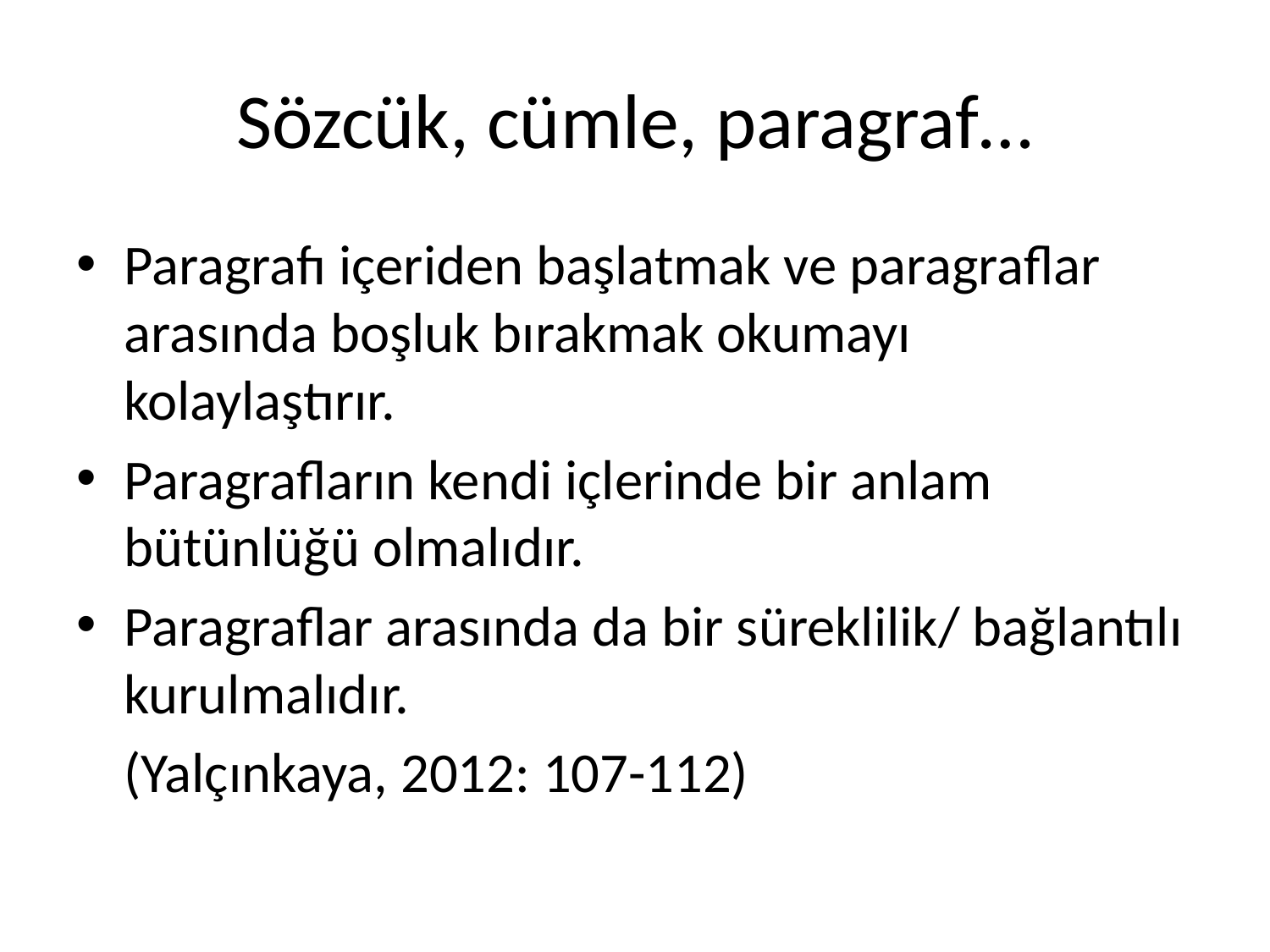

# Sözcük, cümle, paragraf…
Paragrafı içeriden başlatmak ve paragraflar arasında boşluk bırakmak okumayı kolaylaştırır.
Paragrafların kendi içlerinde bir anlam bütünlüğü olmalıdır.
Paragraflar arasında da bir süreklilik/ bağlantılı kurulmalıdır.
	(Yalçınkaya, 2012: 107-112)